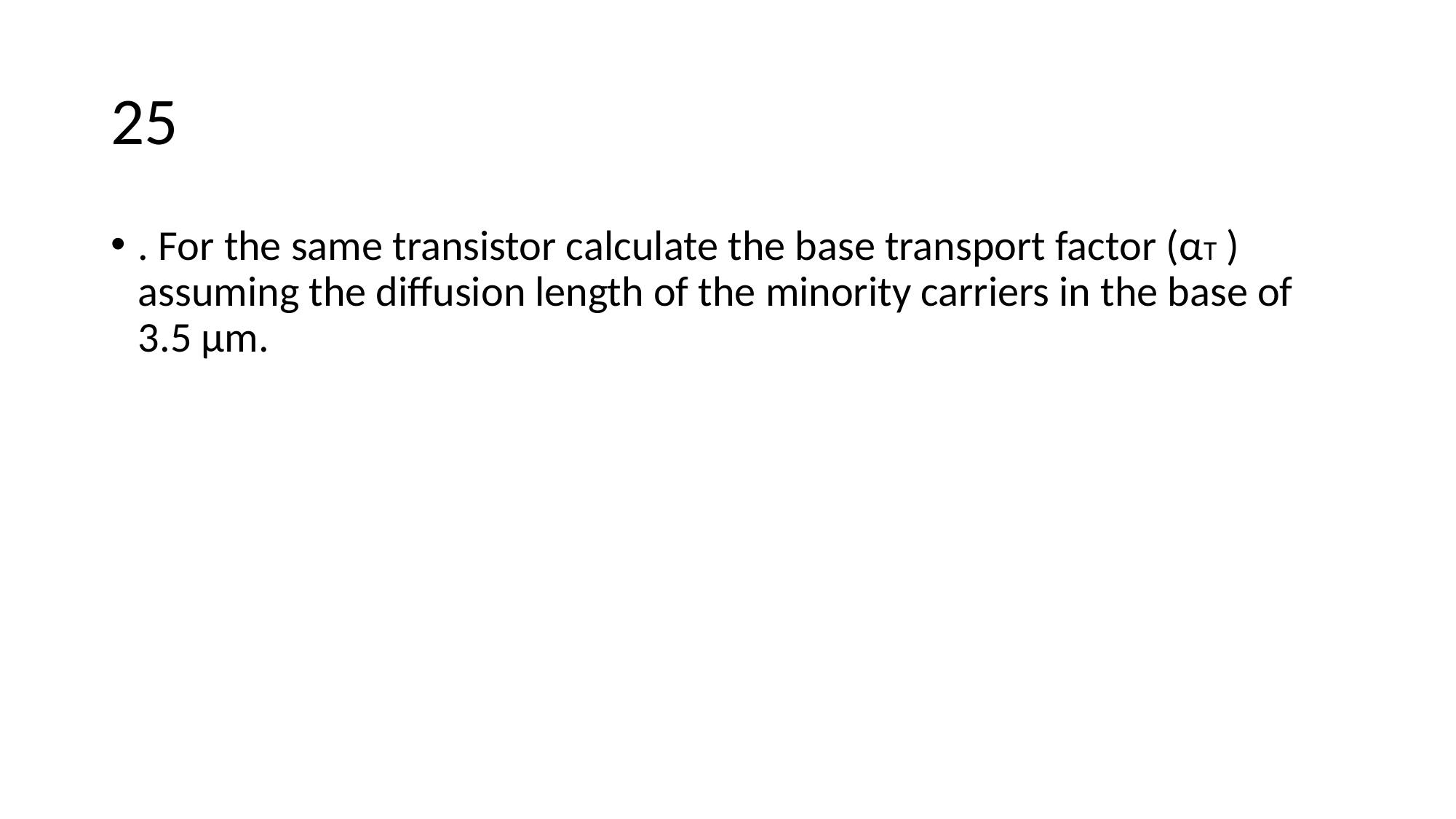

# 25
. For the same transistor calculate the base transport factor (αT ) assuming the diffusion length of the minority carriers in the base of 3.5 µm.